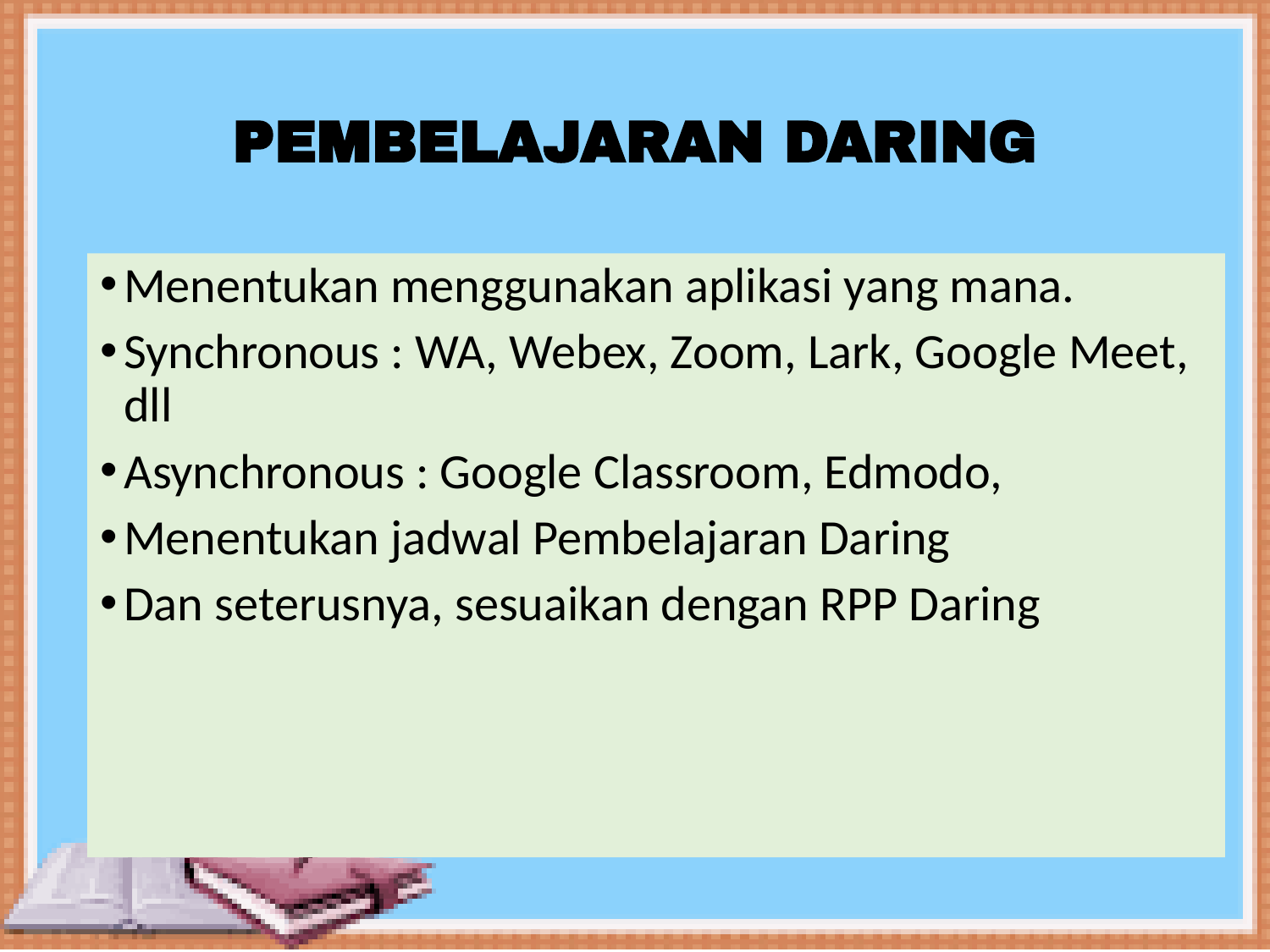

# PEMBELAJARAN DARING
Menentukan menggunakan aplikasi yang mana.
Synchronous : WA, Webex, Zoom, Lark, Google Meet, dll
Asynchronous : Google Classroom, Edmodo,
Menentukan jadwal Pembelajaran Daring
Dan seterusnya, sesuaikan dengan RPP Daring